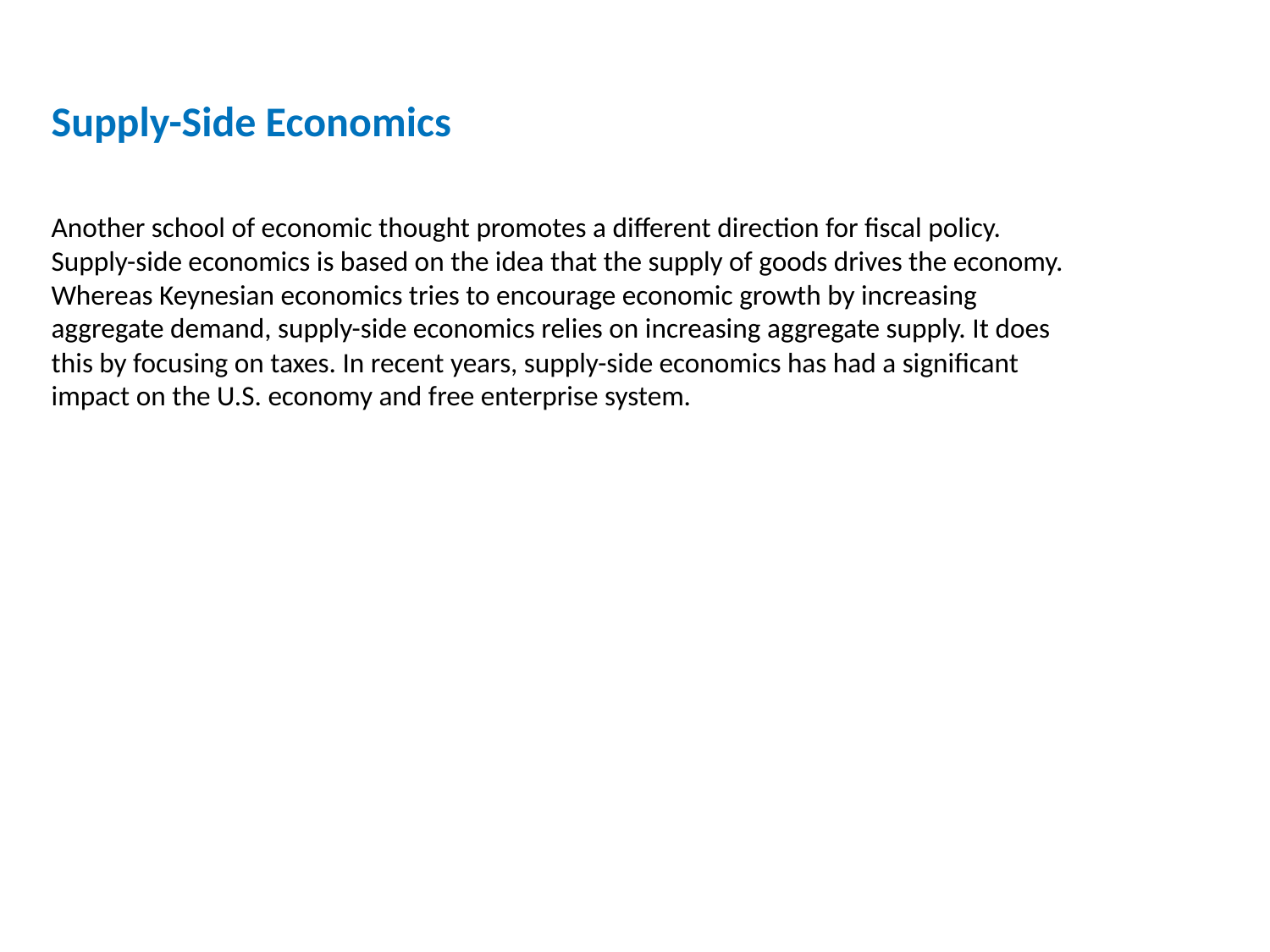

Supply-Side Economics
Another school of economic thought promotes a different direction for fiscal policy. Supply-side economics is based on the idea that the supply of goods drives the economy. Whereas Keynesian economics tries to encourage economic growth by increasing aggregate demand, supply-side economics relies on increasing aggregate supply. It does this by focusing on taxes. In recent years, supply-side economics has had a significant impact on the U.S. economy and free enterprise system.